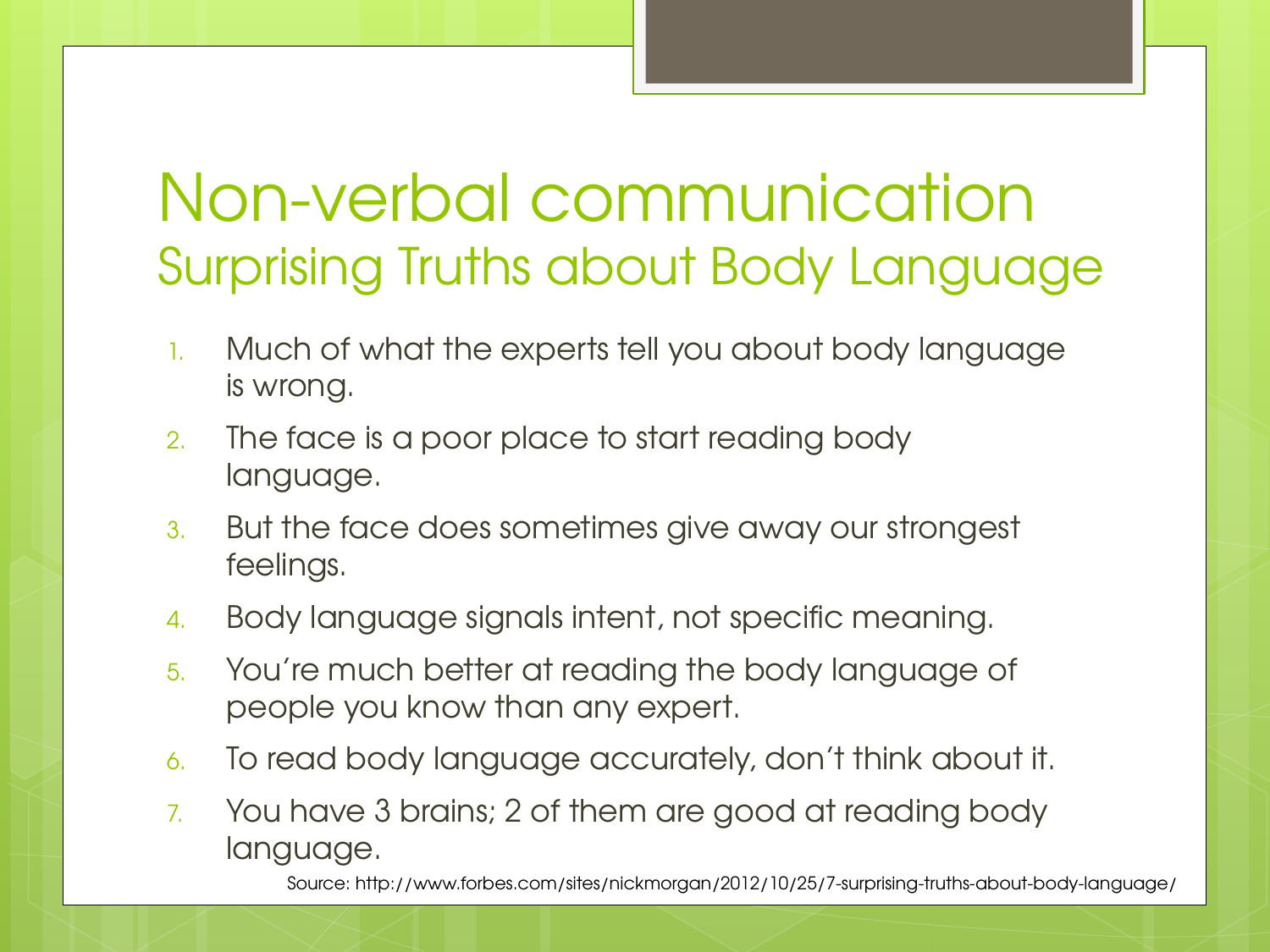

# Non-verbal communication Surprising Truths about Body Language
Much of what the experts tell you about body language is wrong.
The face is a poor place to start reading body language.
But the face does sometimes give away our strongest feelings.
Body language signals intent, not specific meaning.
You’re much better at reading the body language of people you know than any expert.
To read body language accurately, don’t think about it.
You have 3 brains; 2 of them are good at reading body language.
Source: http://www.forbes.com/sites/nickmorgan/2012/10/25/7-surprising-truths-about-body-language/